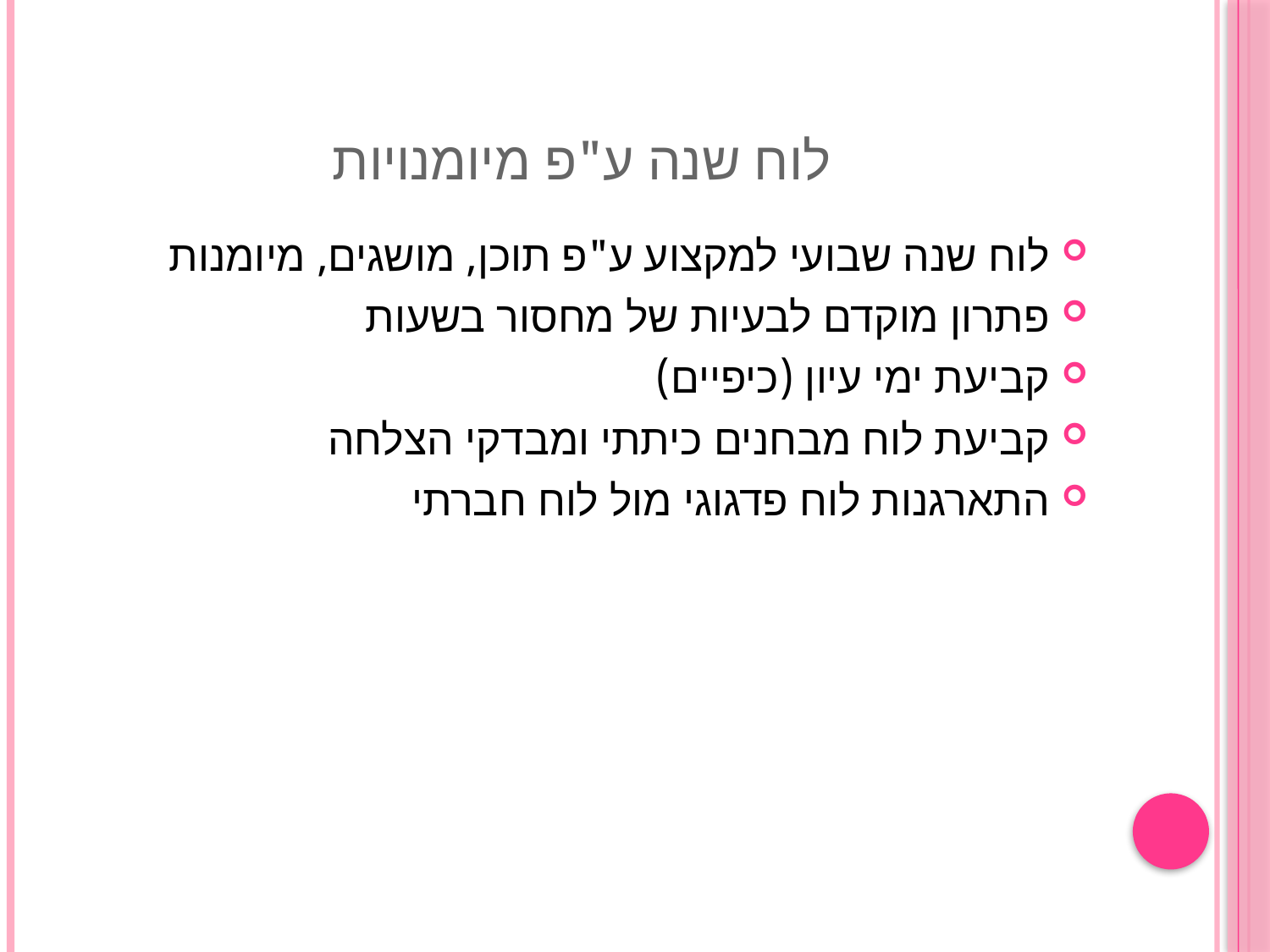

# לוח שנה ע"פ מיומנויות
לוח שנה שבועי למקצוע ע"פ תוכן, מושגים, מיומנות
פתרון מוקדם לבעיות של מחסור בשעות
קביעת ימי עיון (כיפיים)
קביעת לוח מבחנים כיתתי ומבדקי הצלחה
התארגנות לוח פדגוגי מול לוח חברתי